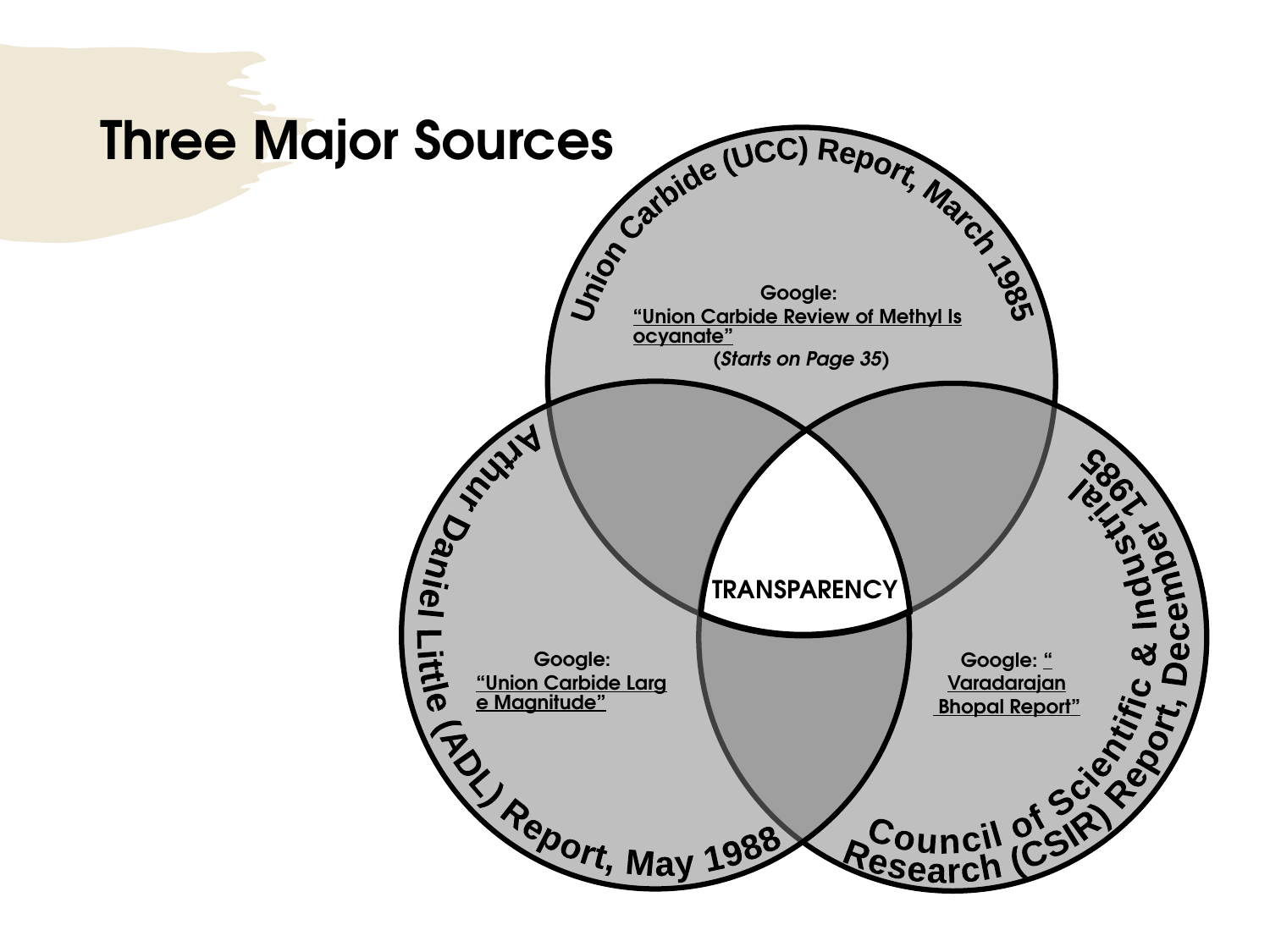

# Three Major Sources

Union Carbide (UCC) Report, March 1985
Google: “Union Carbide Review of Methyl Isocyanate”
(Starts on Page 35)

Arthur Daniel Little (ADL) Report, May 1988

Research (CSIR) Report, December 1985

Council of Scientific & Industrial
TRANSPARENCY
Google: “Union Carbide Large Magnitude”
Google: “Varadarajan Bhopal Report”